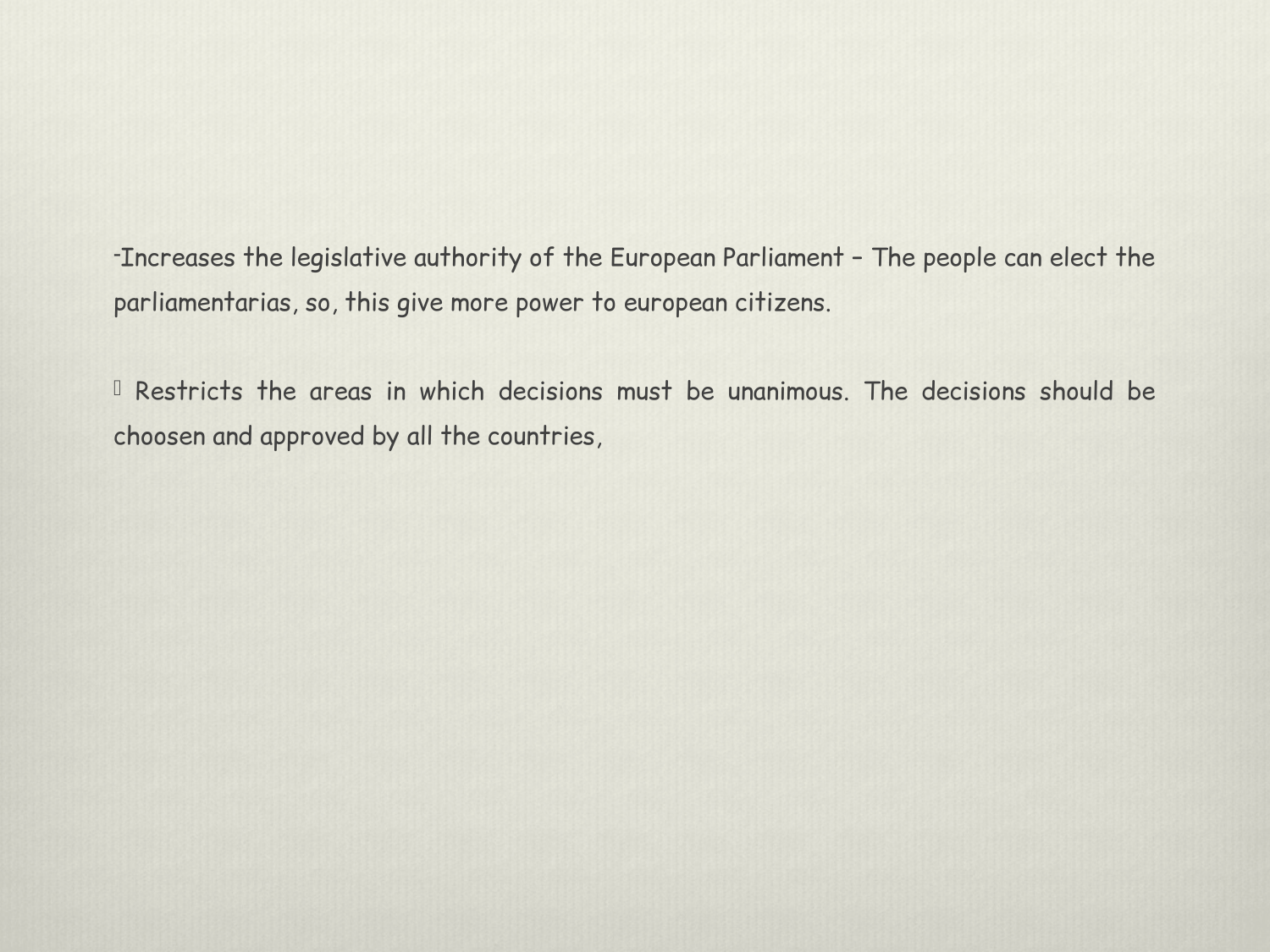

#
Increases the legislative authority of the European Parliament – The people can elect the parliamentarias, so, this give more power to european citizens.

 Restricts the areas in which decisions must be unanimous. The decisions should be choosen and approved by all the countries,